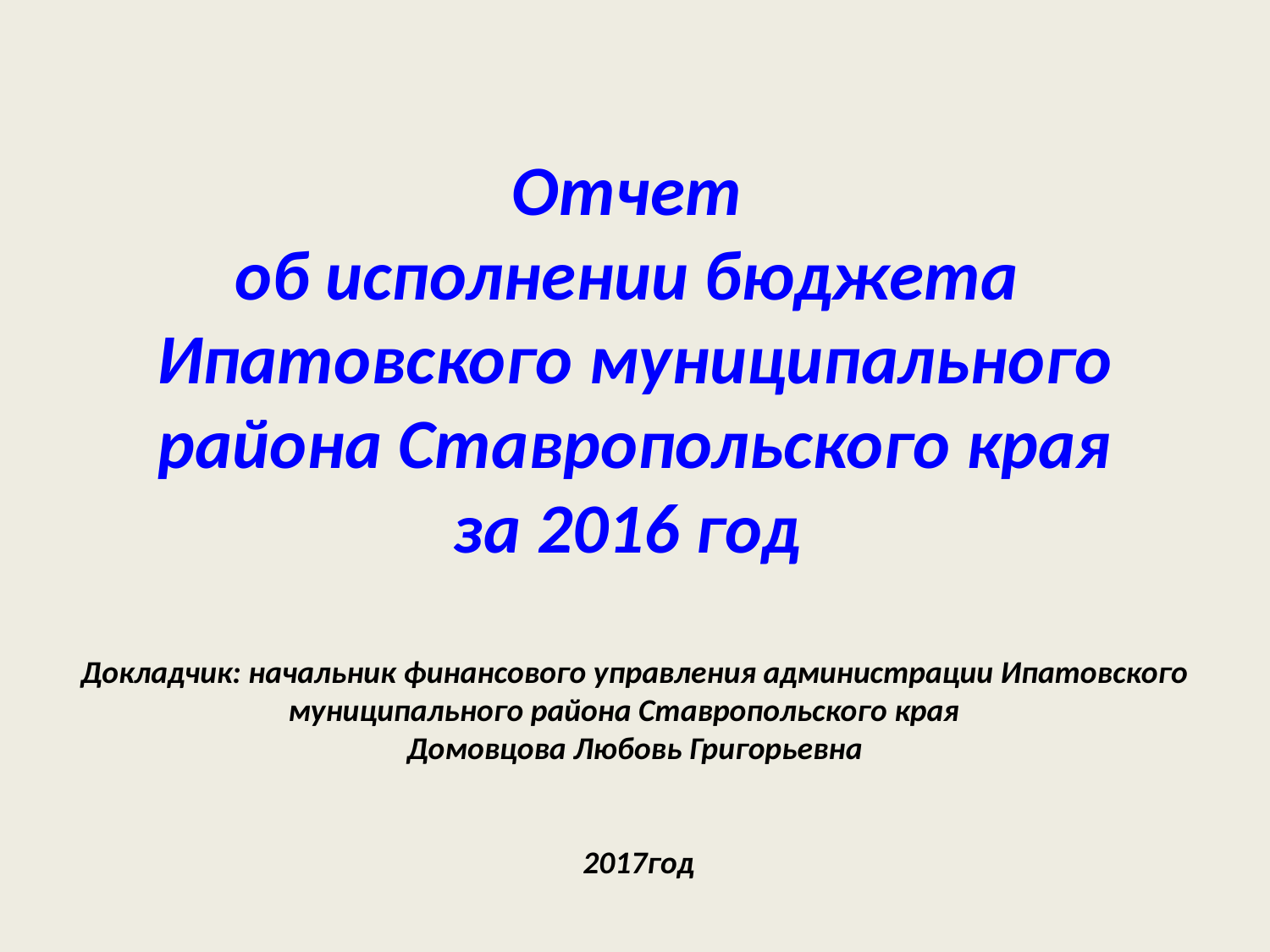

# Отчет об исполнении бюджета  Ипатовского муниципального района Ставропольского края за 2016 год Докладчик: начальник финансового управления администрации Ипатовского муниципального района Ставропольского края Домовцова Любовь Григорьевна 2017год